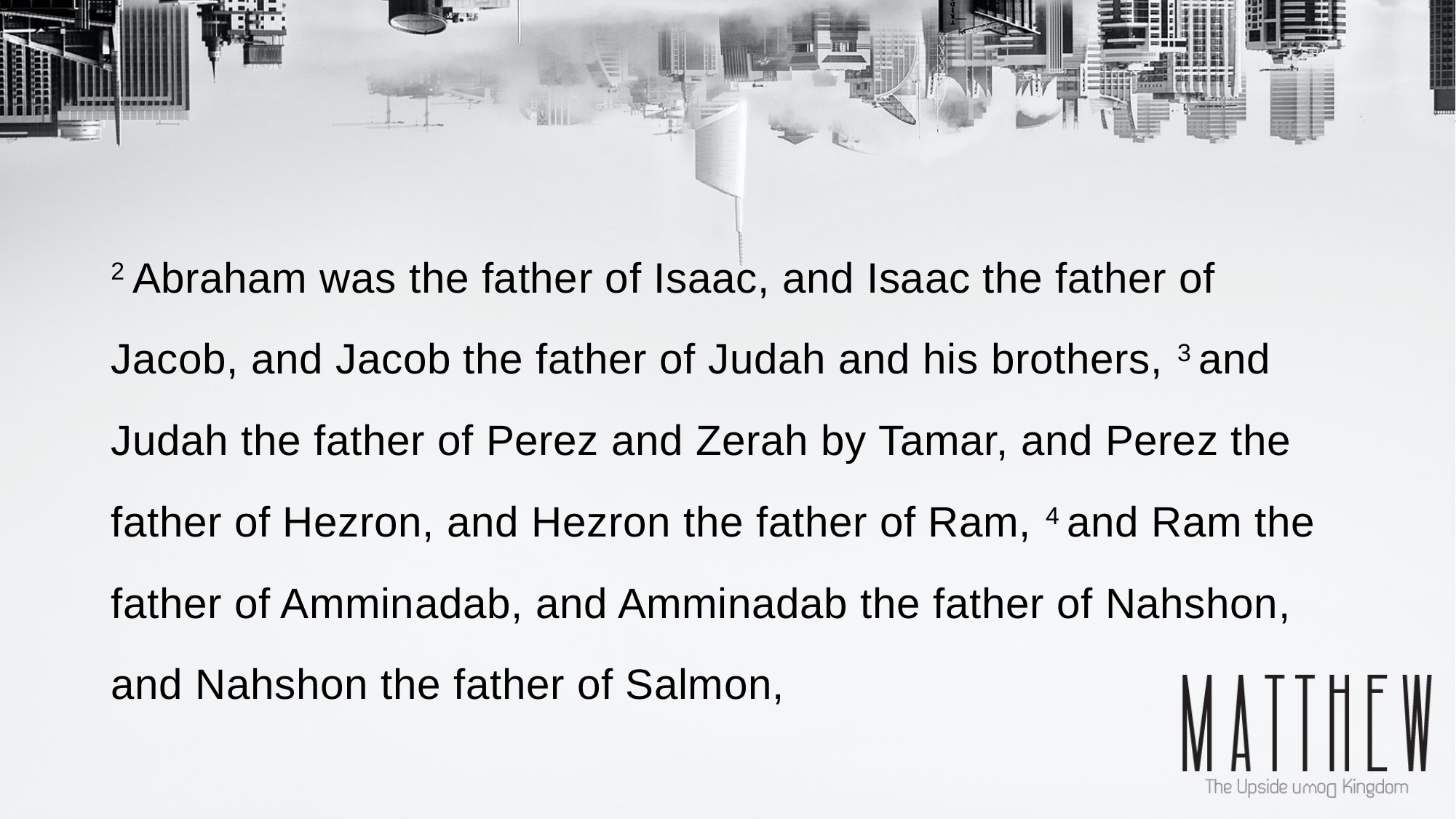

2 Abraham was the father of Isaac, and Isaac the father of Jacob, and Jacob the father of Judah and his brothers, 3 and Judah the father of Perez and Zerah by Tamar, and Perez the father of Hezron, and Hezron the father of Ram, 4 and Ram the father of Amminadab, and Amminadab the father of Nahshon, and Nahshon the father of Salmon,